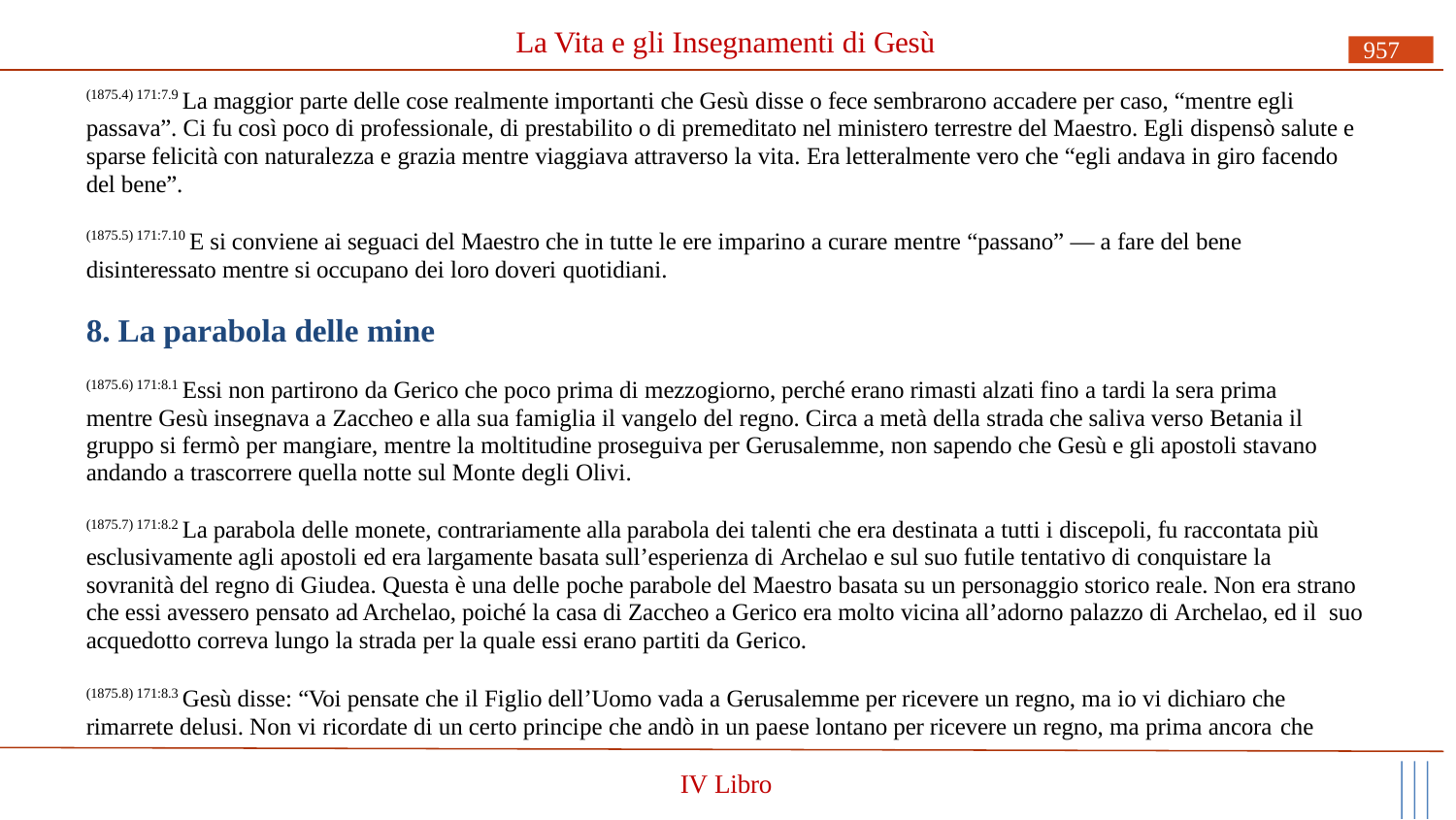

# La Vita e gli Insegnamenti di Gesù
957

(1875.4) 171:7.9 La maggior parte delle cose realmente importanti che Gesù disse o fece sembrarono accadere per caso, “mentre egli  passava”. Ci fu così poco di professionale, di prestabilito o di premeditato nel ministero terrestre del Maestro. Egli dispensò salute e  sparse felicità con naturalezza e grazia mentre viaggiava attraverso la vita. Era letteralmente vero che “egli andava in giro facendo  del bene”.

(1875.5) 171:7.10 E si conviene ai seguaci del Maestro che in tutte le ere imparino a curare mentre “passano” — a fare del bene  disinteressato mentre si occupano dei loro doveri quotidiani.

8. La parabola delle mine
(1875.6) 171:8.1 Essi non partirono da Gerico che poco prima di mezzogiorno, perché erano rimasti alzati fino a tardi la sera prima  mentre Gesù insegnava a Zaccheo e alla sua famiglia il vangelo del regno. Circa a metà della strada che saliva verso Betania il  gruppo si fermò per mangiare, mentre la moltitudine proseguiva per Gerusalemme, non sapendo che Gesù e gli apostoli stavano  andando a trascorrere quella notte sul Monte degli Olivi.

(1875.7) 171:8.2 La parabola delle monete, contrariamente alla parabola dei talenti che era destinata a tutti i discepoli, fu raccontata più  esclusivamente agli apostoli ed era largamente basata sull’esperienza di Archelao e sul suo futile tentativo di conquistare la  sovranità del regno di Giudea. Questa è una delle poche parabole del Maestro basata su un personaggio storico reale. Non era strano  che essi avessero pensato ad Archelao, poiché la casa di Zaccheo a Gerico era molto vicina all’adorno palazzo di Archelao, ed il  suo acquedotto correva lungo la strada per la quale essi erano partiti da Gerico.

(1875.8) 171:8.3 Gesù disse: “Voi pensate che il Figlio dell’Uomo vada a Gerusalemme per ricevere un regno, ma io vi dichiaro che  rimarrete delusi. Non vi ricordate di un certo principe che andò in un paese lontano per ricevere un regno, ma prima ancora che

IV Libro